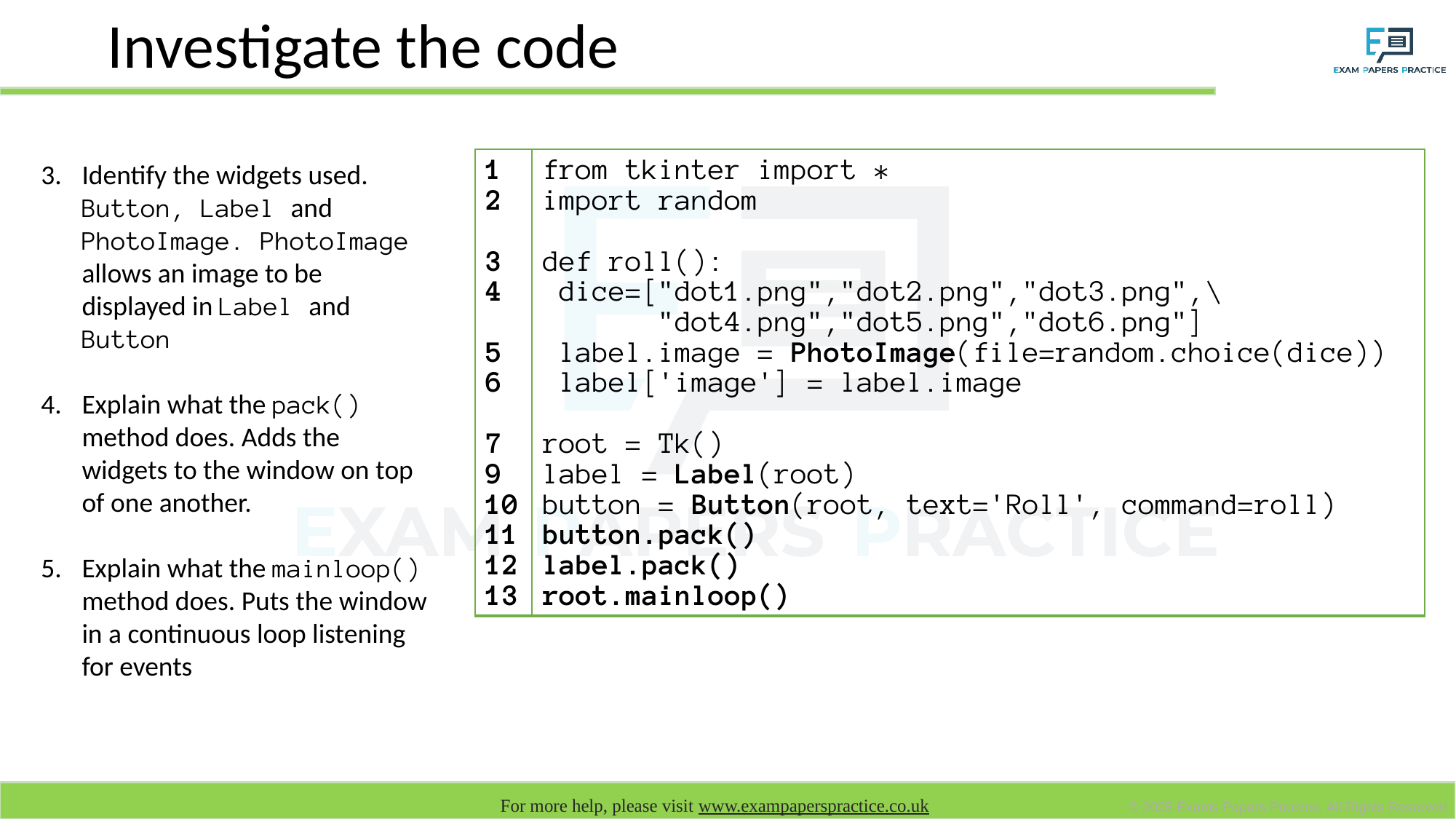

# Investigate the code

Identify the widgets used. Button, Label and PhotoImage. PhotoImage allows an image to be displayed in Label and Button

Explain what the pack() method does. Adds the widgets to the window on top of one another.

Explain what the mainloop() method does. Puts the window in a continuous loop listening for events

| 1 2 3 4 5 6 7 9 10 11 12 13 | from tkinter import \* import random def roll(): dice=["dot1.png","dot2.png","dot3.png",\ "dot4.png","dot5.png","dot6.png"] label.image = PhotoImage(file=random.choice(dice)) label['image'] = label.image root = Tk() label = Label(root) button = Button(root, text='Roll', command=roll) button.pack() label.pack() root.mainloop() |
| --- | --- |